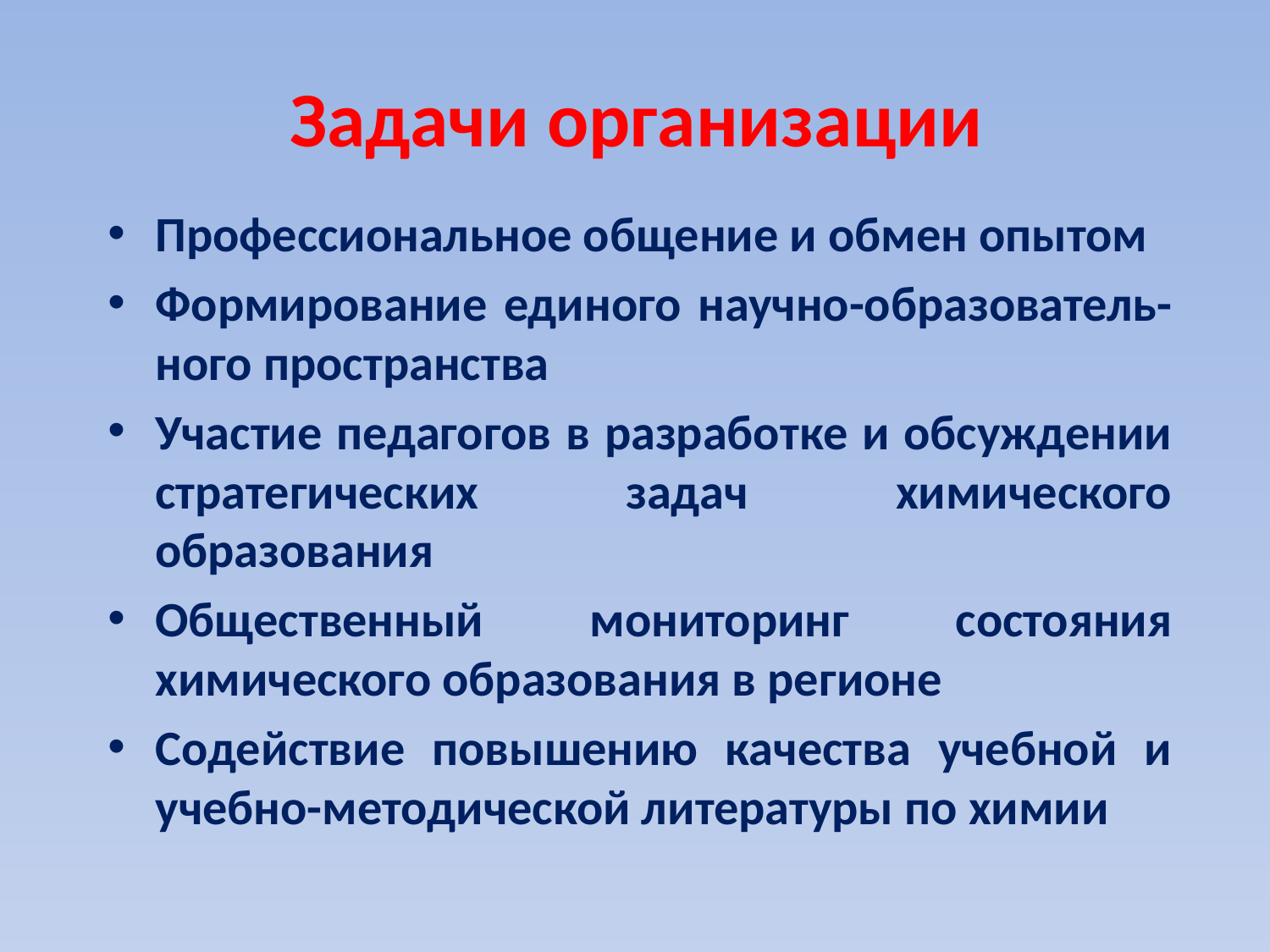

# Задачи организации
Профессиональное общение и обмен опытом
Формирование единого научно-образователь-ного пространства
Участие педагогов в разработке и обсуждении стратегических задач химического образования
Общественный мониторинг состояния химического образования в регионе
Содействие повышению качества учебной и учебно-методической литературы по химии